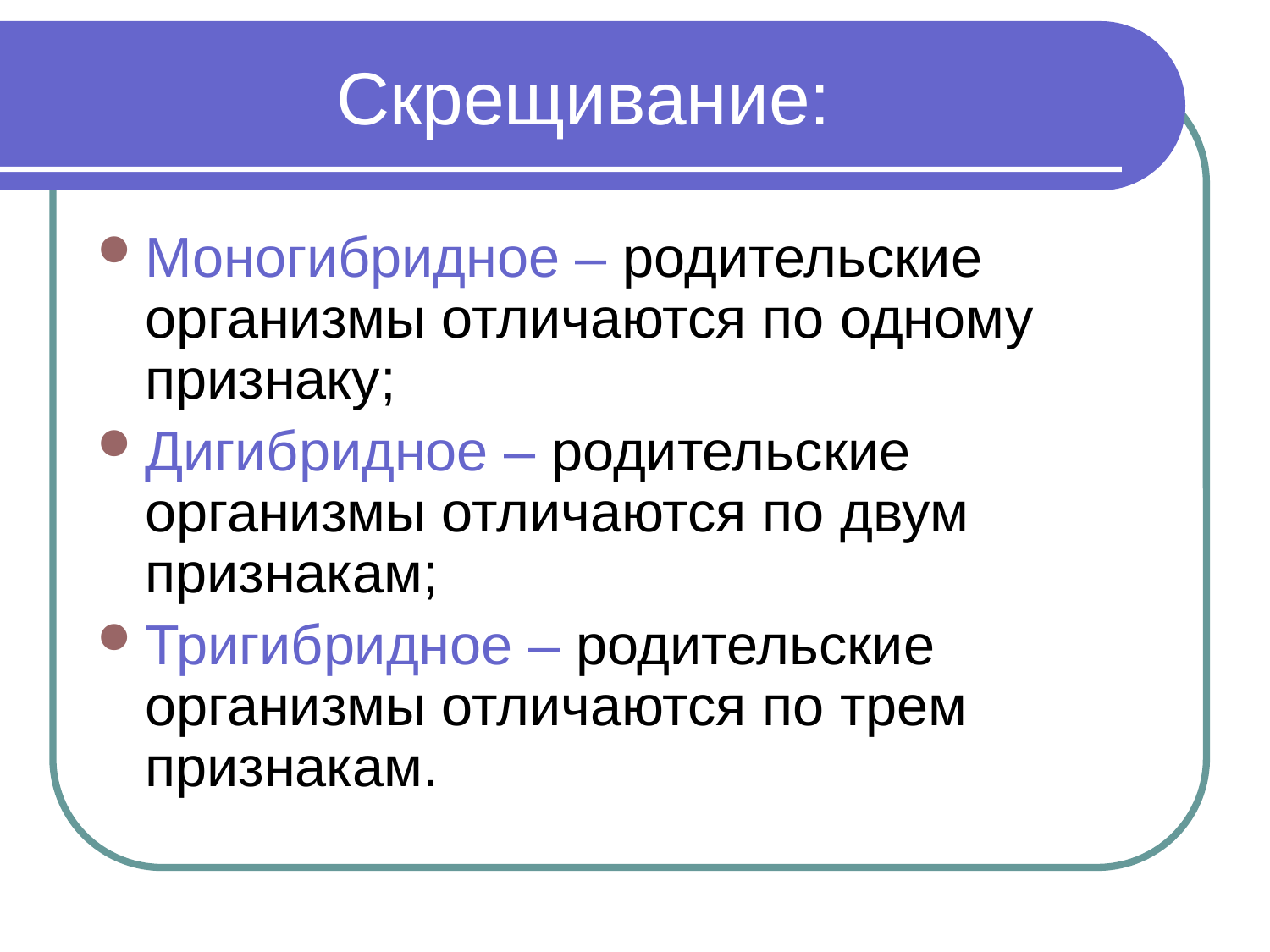

# Скрещивание:
Моногибридное – родительские организмы отличаются по одному признаку;
Дигибридное – родительские организмы отличаются по двум признакам;
Тригибридное – родительские организмы отличаются по трем признакам.